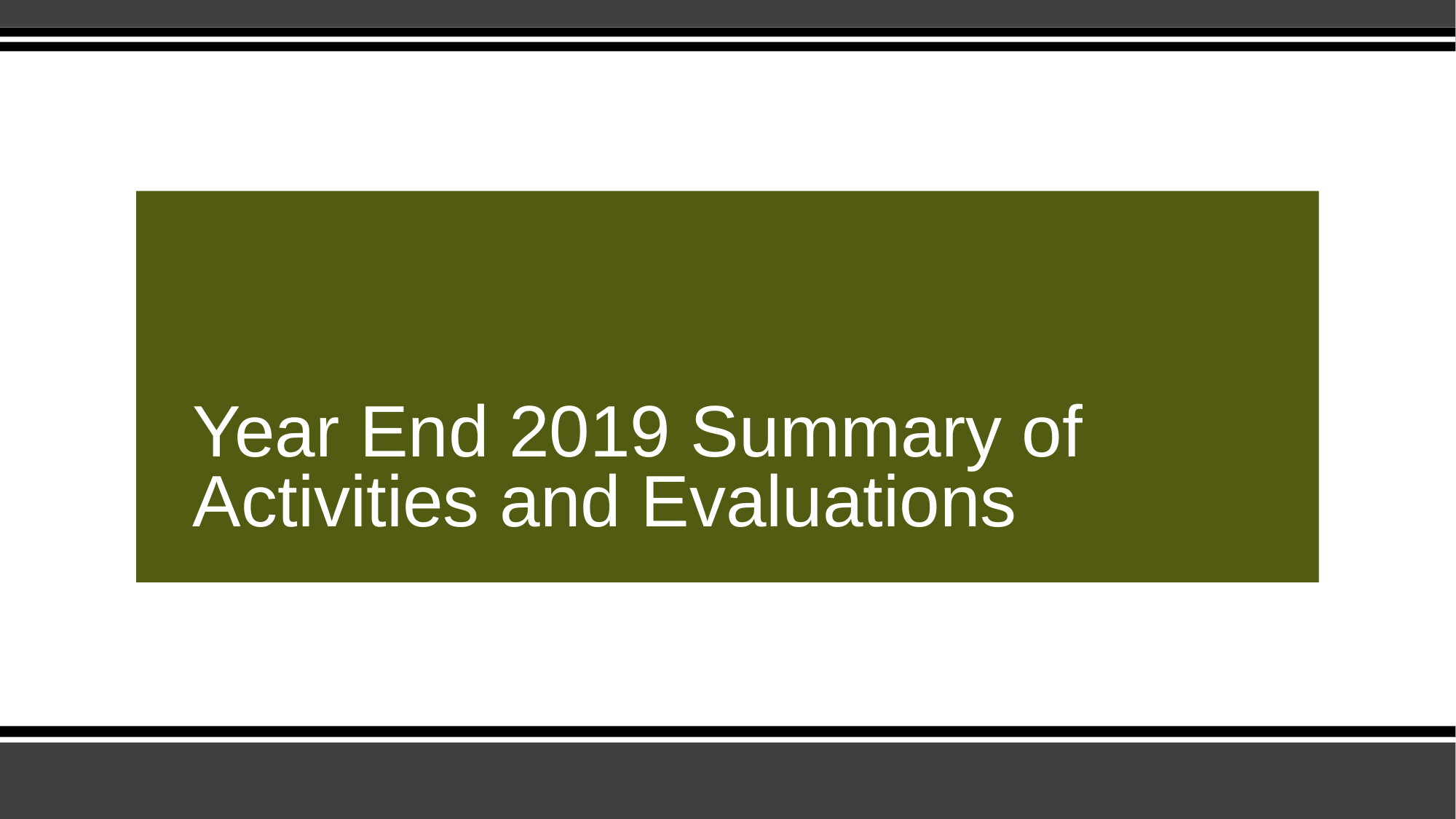

# Year End 2019 Summary of Activities and Evaluations